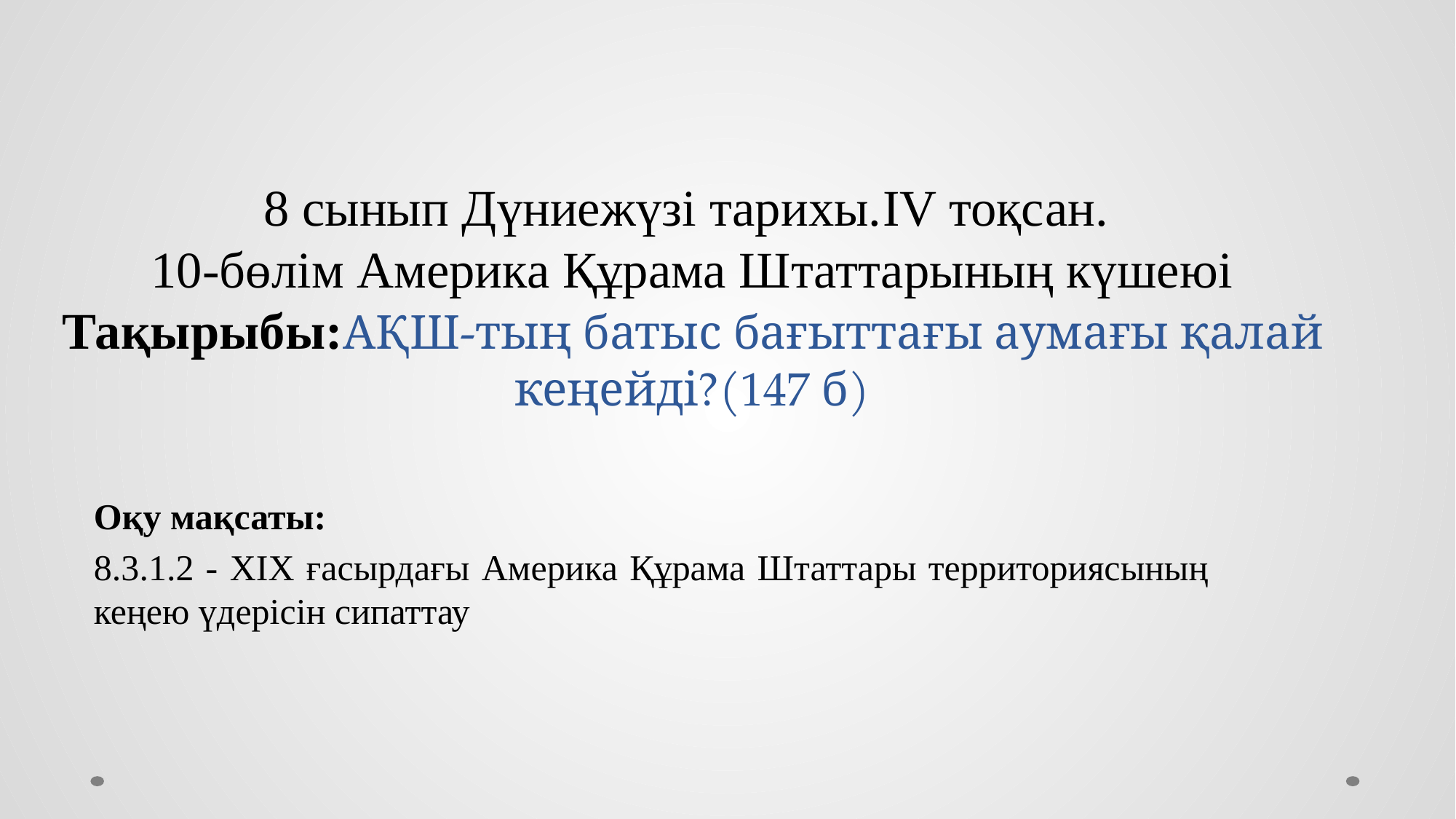

# 8 сынып Дүниежүзі тарихы.IV тоқсан. 10-бөлім Америка Құрама Штаттарының күшеюі Тақырыбы:АҚШ-тың батыс бағыттағы аумағы қалай кеңейді?(147 б)
Оқу мақсаты:
8.3.1.2 - XIX ғасырдағы Америка Құрама Штаттары территориясының  кеңею үдерісін сипаттау